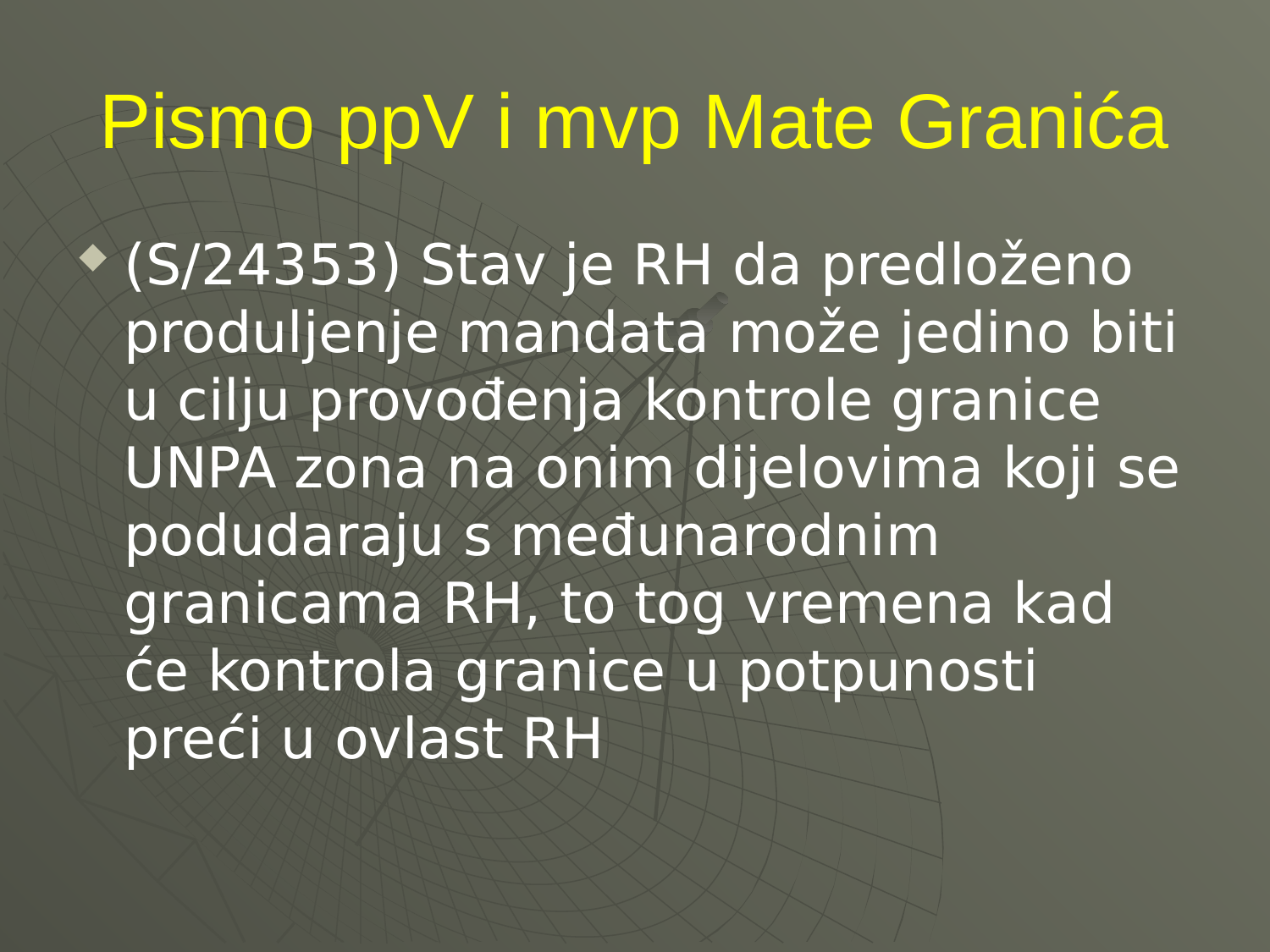

# Pismo ppV i mvp Mate Granića
(S/24353) Stav je RH da predloženo produljenje mandata može jedino biti u cilju provođenja kontrole granice UNPA zona na onim dijelovima koji se podudaraju s međunarodnim granicama RH, to tog vremena kad će kontrola granice u potpunosti preći u ovlast RH